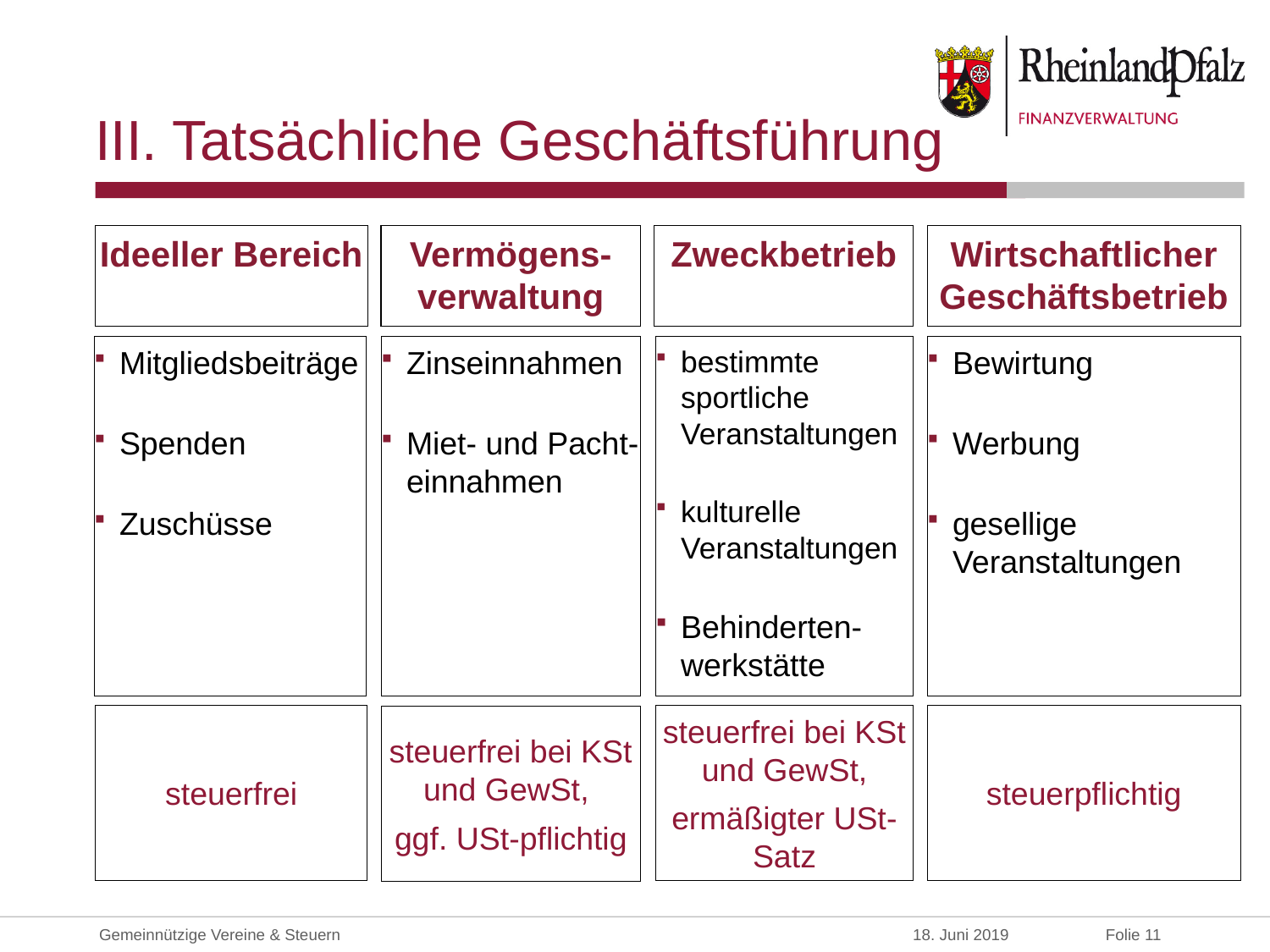

# III. Tatsächliche Geschäftsführung
Vermögens-verwaltung
Zweckbetrieb
Wirtschaftlicher Geschäftsbetrieb
Ideeller Bereich
Mitgliedsbeiträge

Spenden

Zuschüsse
Zinseinnahmen

Miet- und Pacht-einnahmen

bestimmte sportliche Veranstaltungen

kulturelle Veranstaltungen

Behinderten-werkstätte
Bewirtung

Werbung

gesellige Veranstaltungen
steuerfrei
steuerfrei bei KSt und GewSt,
ermäßigter USt-Satz
steuerpflichtig
steuerfrei bei KSt und GewSt,
ggf. USt-pflichtig